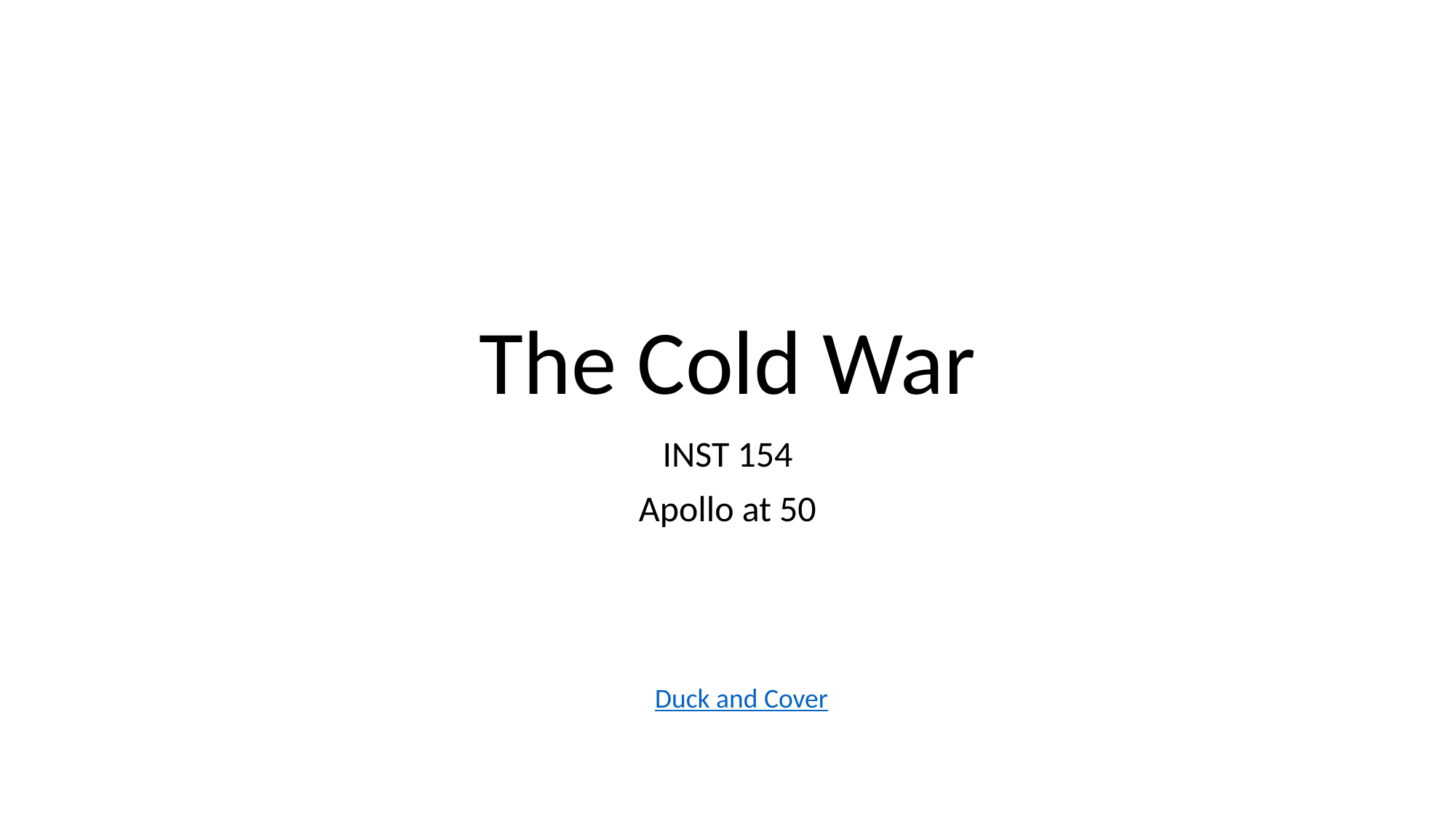

# The Cold War
INST 154
Apollo at 50
Duck and Cover